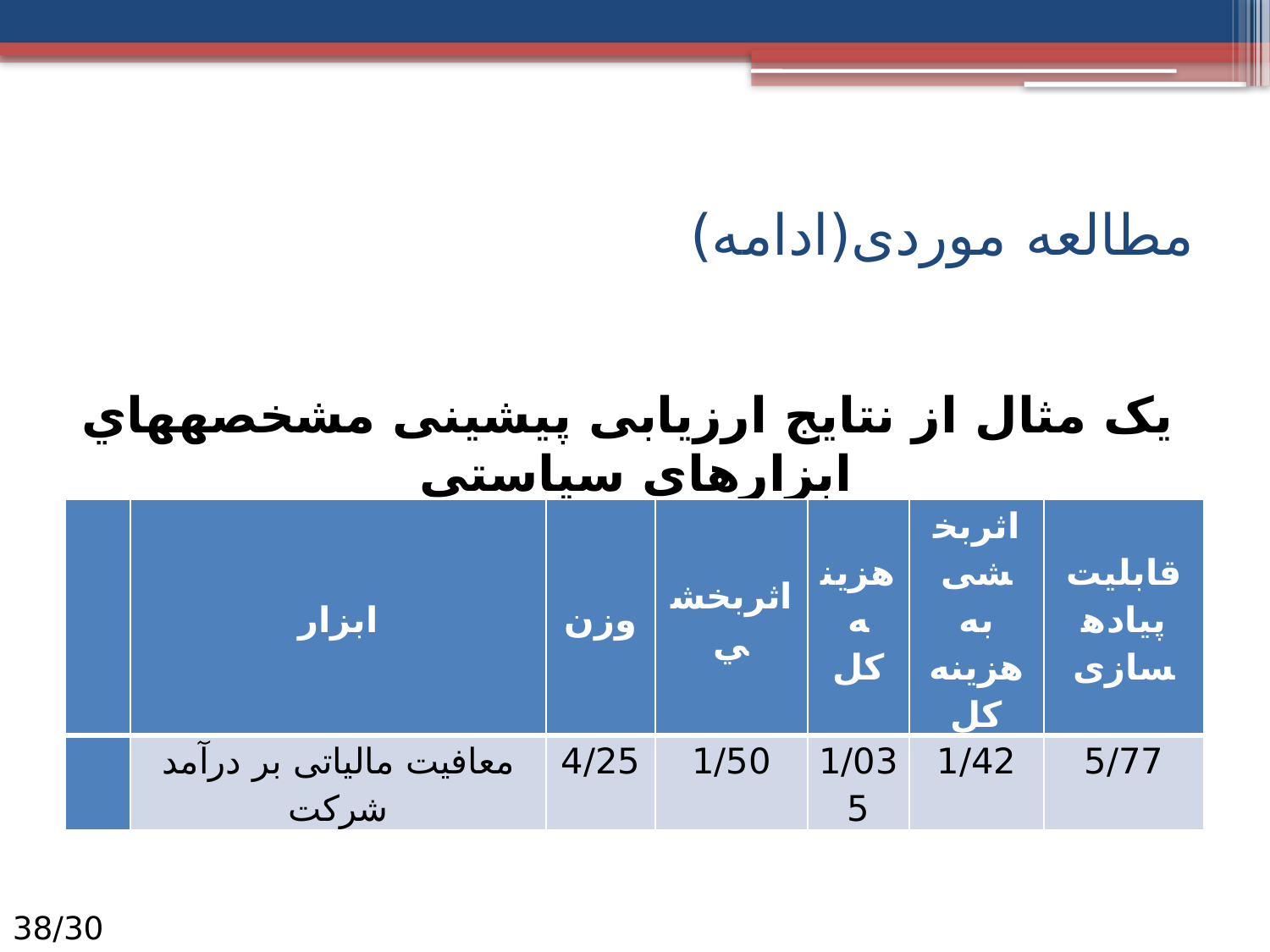

# مطالعه موردی(ادامه)

یک مثال از نتايج ارزیابی پیشینی مشخصه­هاي ابزارهای سياستي
|  | ابزار | وزن | اثربخشي | هزینه کل | اثربخشی به هزینه کل | قابلیت پیاده­سازی |
| --- | --- | --- | --- | --- | --- | --- |
|  | معافیت مالیاتی بر درآمد شركت | 4/25 | 1/50 | 1/035 | 1/42 | 5/77 |
30/38